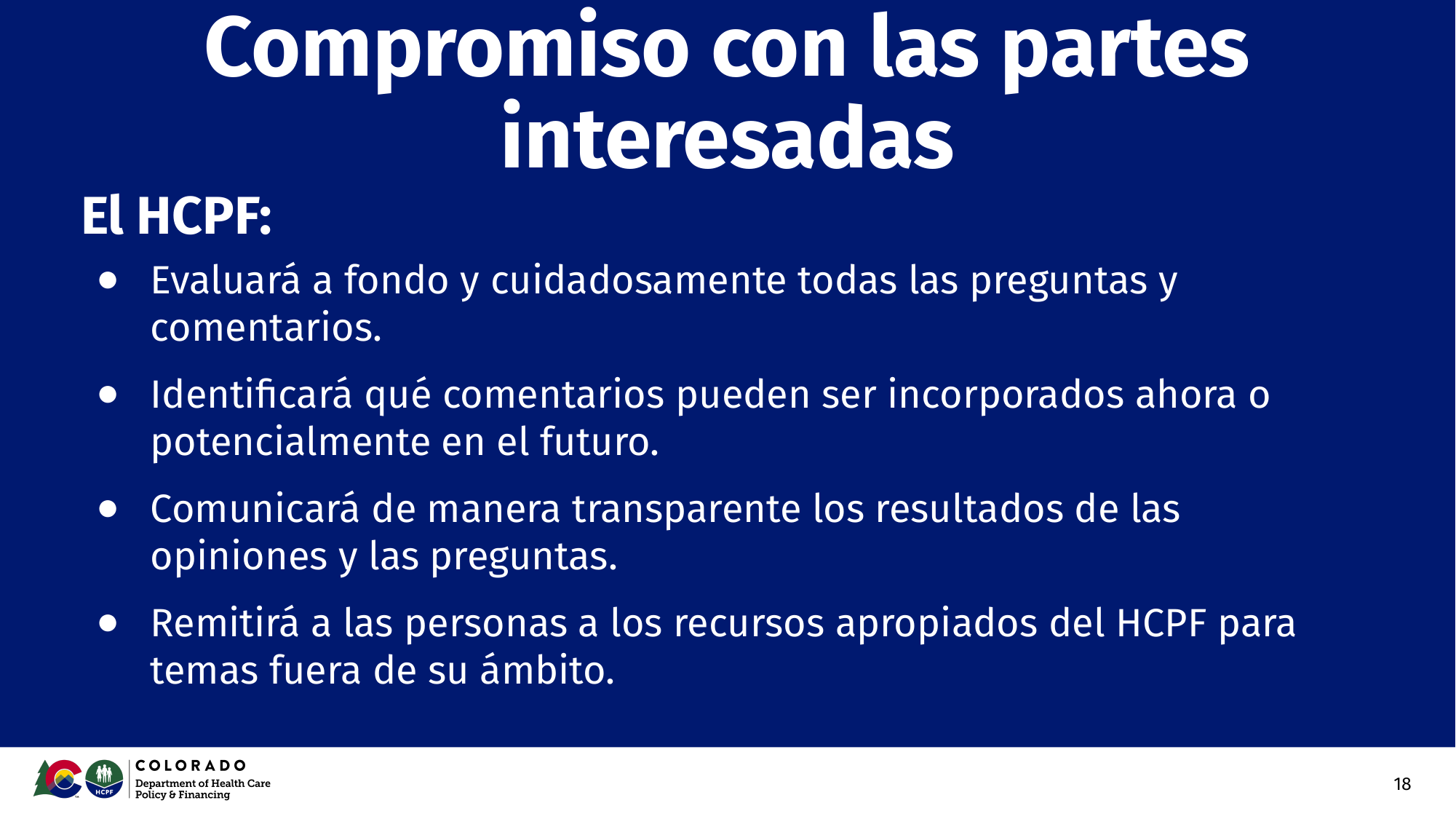

# Compromiso con las partes interesadas
El HCPF:
Evaluará a fondo y cuidadosamente todas las preguntas y comentarios.
Identificará qué comentarios pueden ser incorporados ahora o potencialmente en el futuro.
Comunicará de manera transparente los resultados de las opiniones y las preguntas.
Remitirá a las personas a los recursos apropiados del HCPF para temas fuera de su ámbito.
18